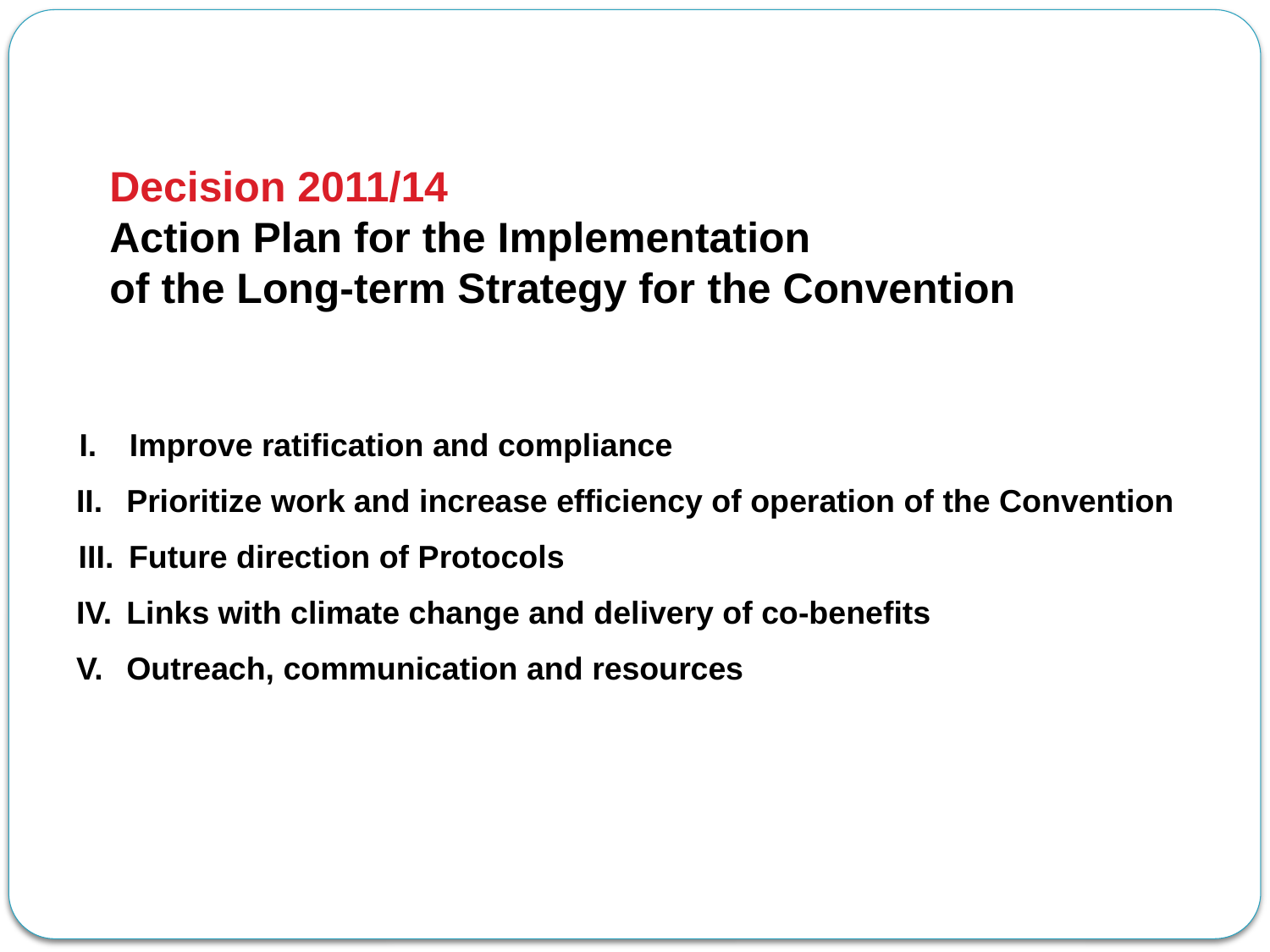

Decision 2011/14
Action Plan for the Implementation
of the Long-term Strategy for the Convention
I.	Improve ratification and compliance
II.  	Prioritize work and increase efficiency of operation of the Convention
III. 	Future direction of Protocols
IV. 	Links with climate change and delivery of co-benefits
V.  	Outreach, communication and resources